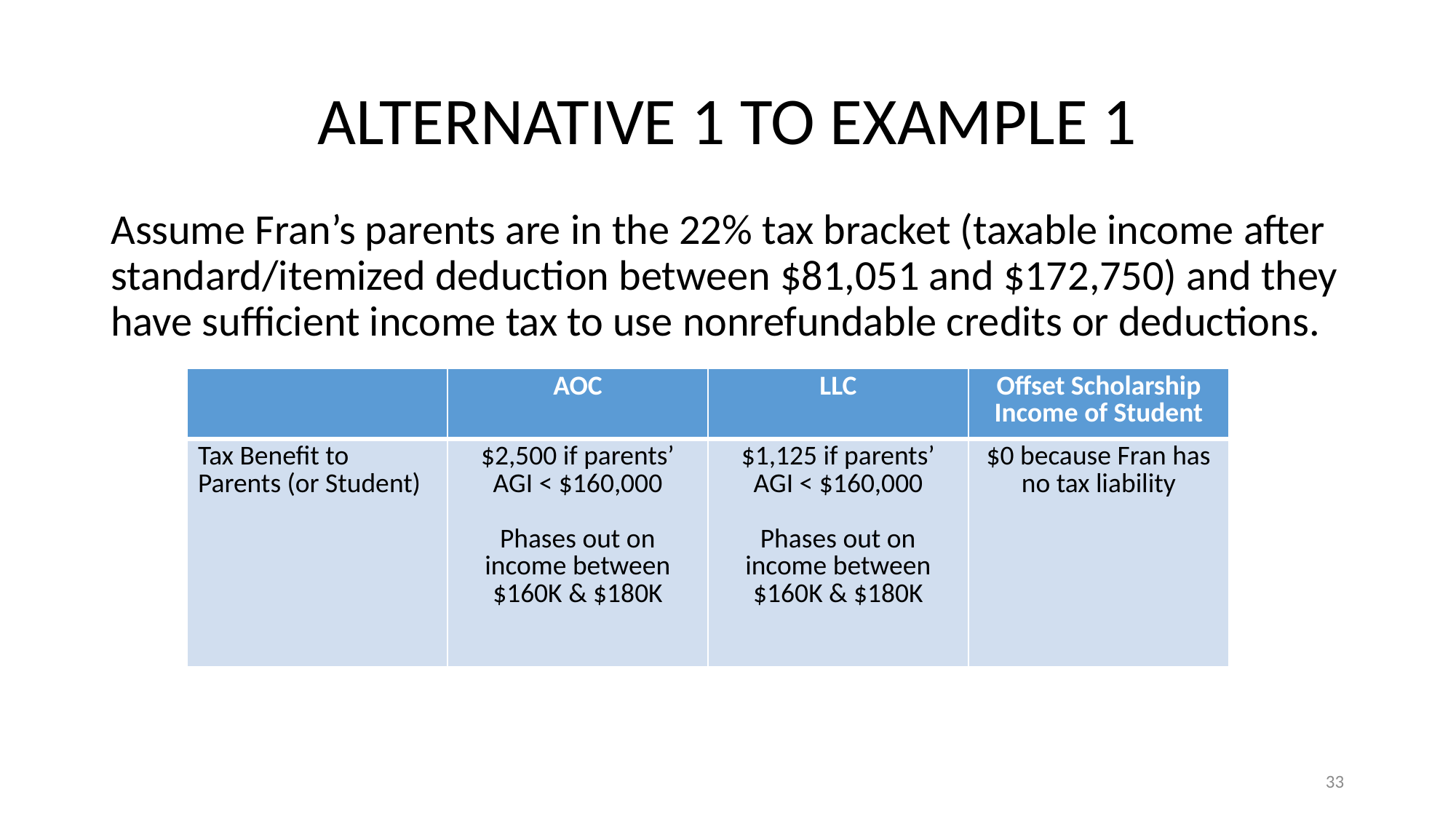

# ALTERNATIVE 1 TO EXAMPLE 1
Assume Fran’s parents are in the 22% tax bracket (taxable income after standard/itemized deduction between $81,051 and $172,750) and they have sufficient income tax to use nonrefundable credits or deductions.
|  | AOC | LLC | Offset Scholarship Income of Student |
| --- | --- | --- | --- |
| Tax Benefit to Parents (or Student) | $2,500 if parents’ AGI < $160,000 Phases out on income between $160K & $180K | $1,125 if parents’ AGI < $160,000 Phases out on income between $160K & $180K | $0 because Fran has no tax liability |
33